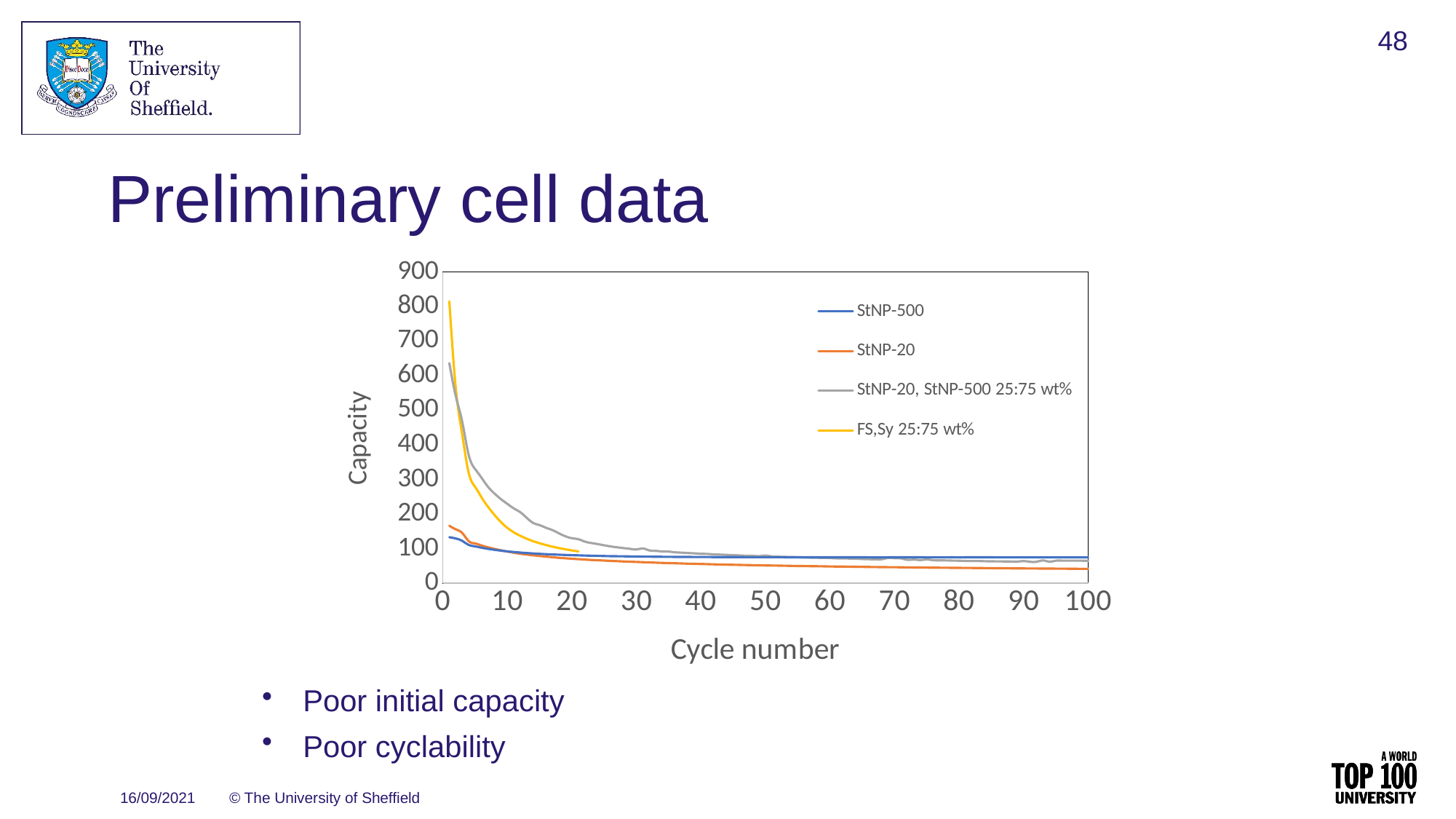

48
# Preliminary cell data

### Chart

| Category |  |  |  |  |
|---|---|---|---|---|
Poor initial capacity
Poor cyclability
16/09/2021
© The University of Sheffield